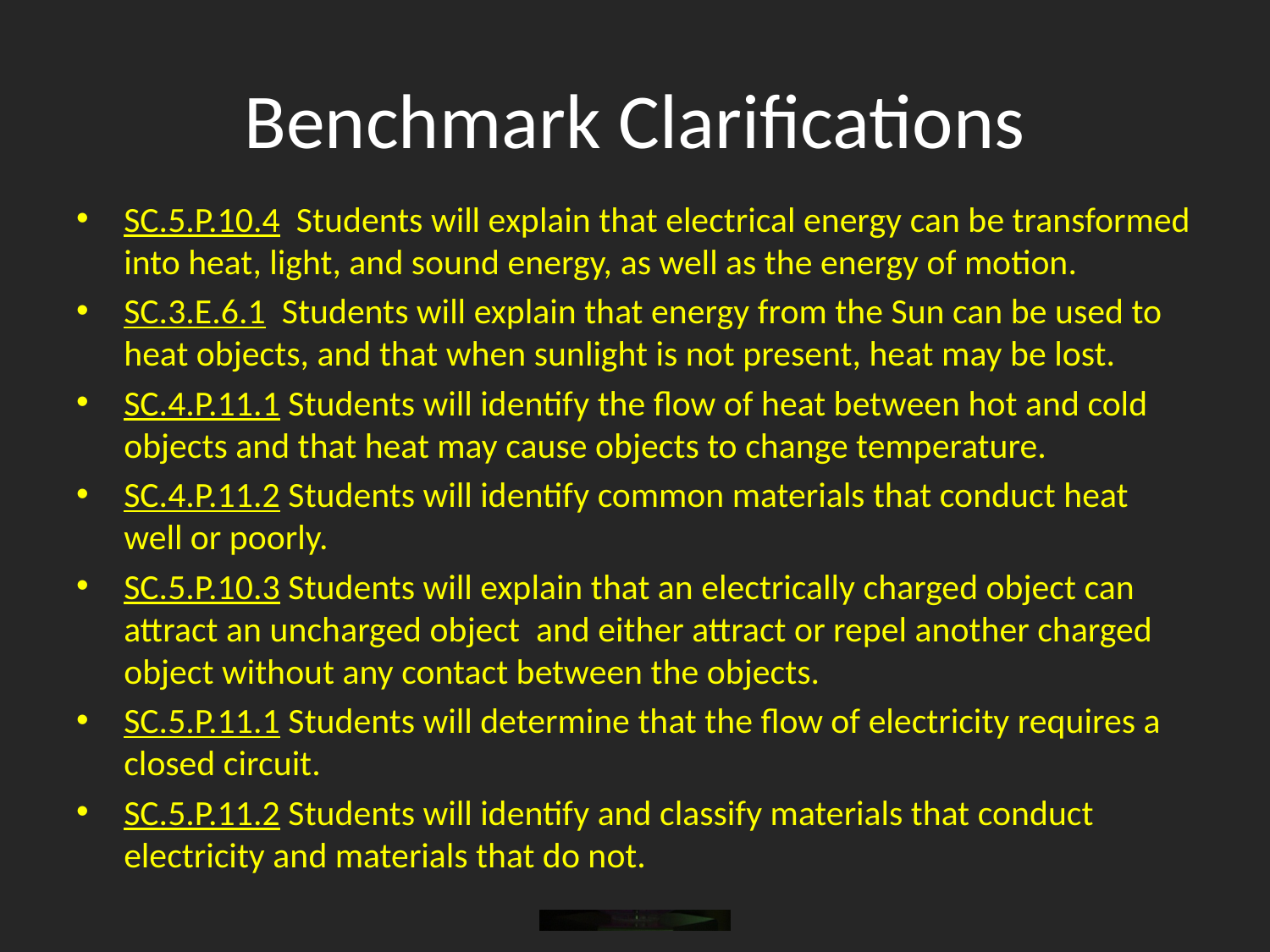

# Benchmark Clarifications
SC.5.P.10.4  Students will explain that electrical energy can be transformed into heat, light, and sound energy, as well as the energy of motion.
SC.3.E.6.1  Students will explain that energy from the Sun can be used to heat objects, and that when sunlight is not present, heat may be lost.
SC.4.P.11.1 Students will identify the flow of heat between hot and cold objects and that heat may cause objects to change temperature.
SC.4.P.11.2 Students will identify common materials that conduct heat well or poorly.
SC.5.P.10.3 Students will explain that an electrically charged object can attract an uncharged object  and either attract or repel another charged object without any contact between the objects.
SC.5.P.11.1 Students will determine that the flow of electricity requires a closed circuit.
SC.5.P.11.2 Students will identify and classify materials that conduct electricity and materials that do not.